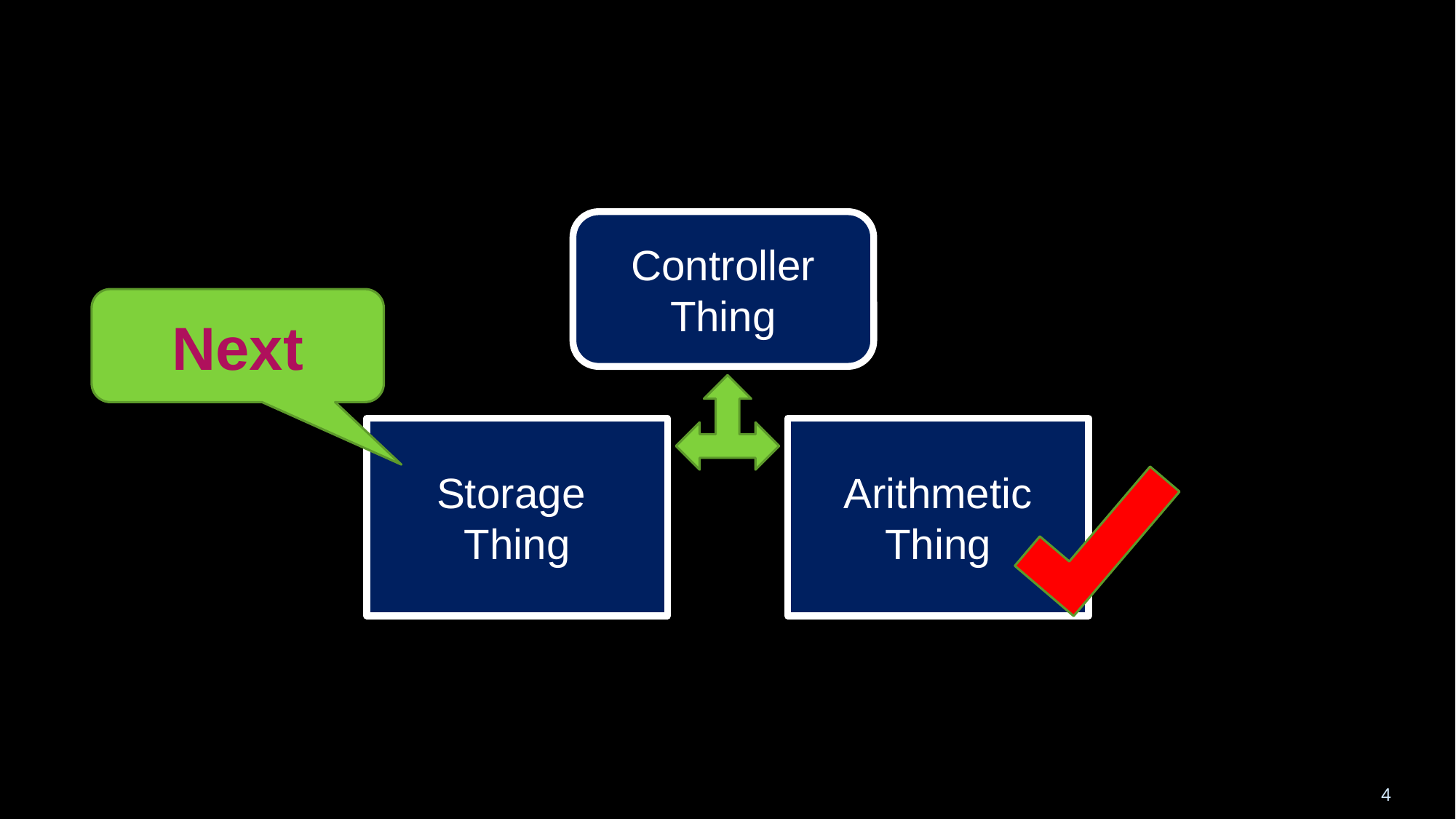

Controller Thing
Next

Storage
Thing
Arithmetic Thing

4